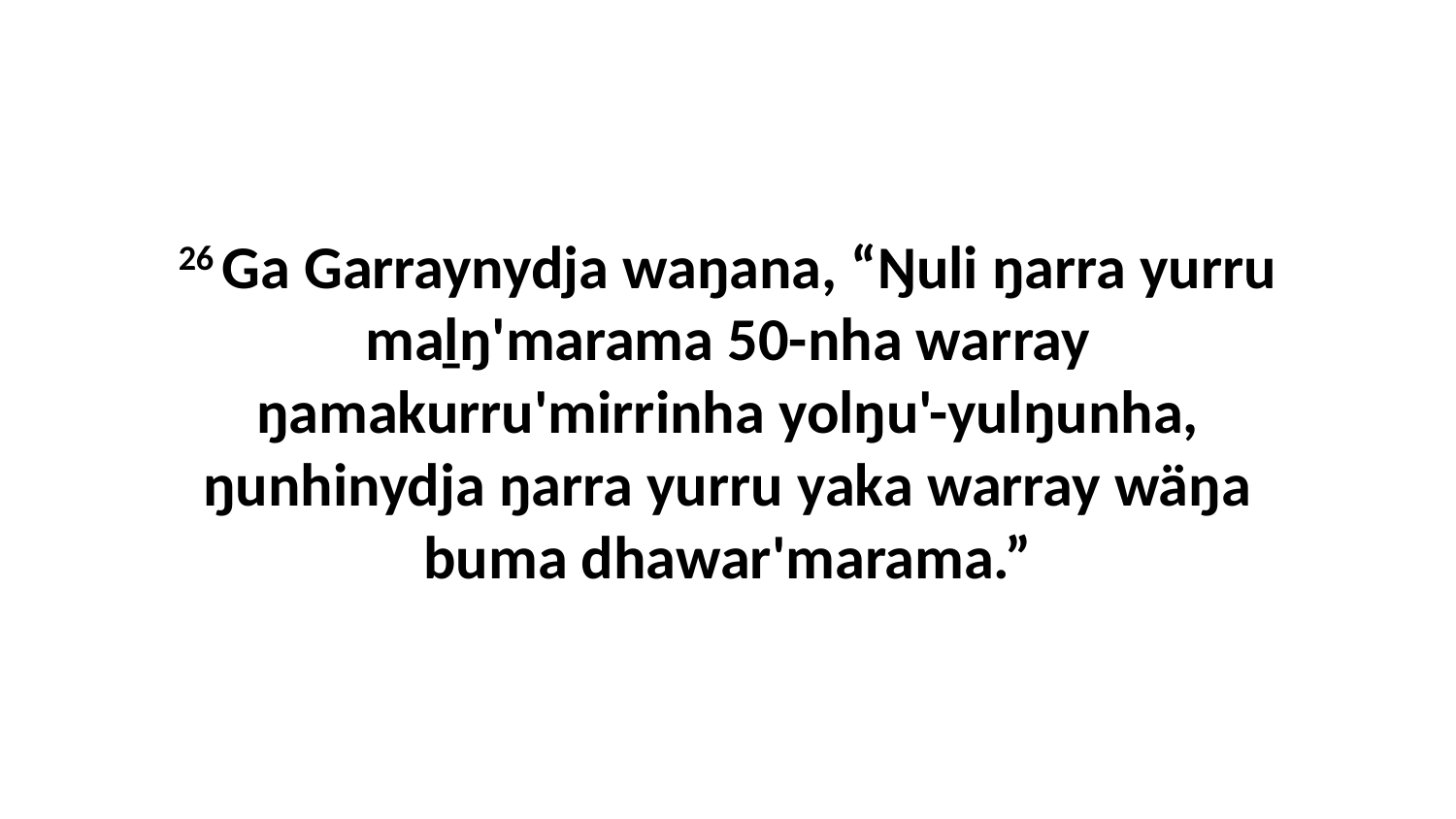

26 Ga Garraynydja waŋana, “Ŋuli ŋarra yurru maḻŋ'marama 50-nha warray ŋamakurru'mirrinha yolŋu'-yulŋunha, ŋunhinydja ŋarra yurru yaka warray wäŋa buma dhawar'marama.”